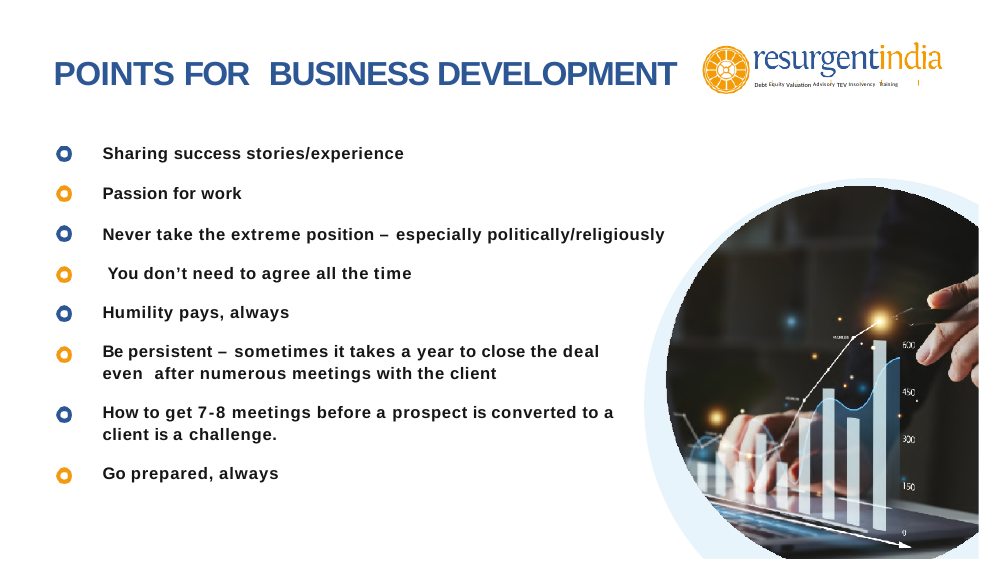

# POINTS FOR  BUSINESS DEVELOPMENT
Debt Equity Valuation Advisory TEV Insolvency Training
Sharing success stories/experience
Passion for work
Never take the extreme position – especially politically/religiously  You don’t need to agree all the time
Humility pays, always
Be persistent – sometimes it takes a year to close the deal even  after numerous meetings with the client
How to get 7-8 meetings before a prospect is converted to a client is a challenge.
Go prepared, always